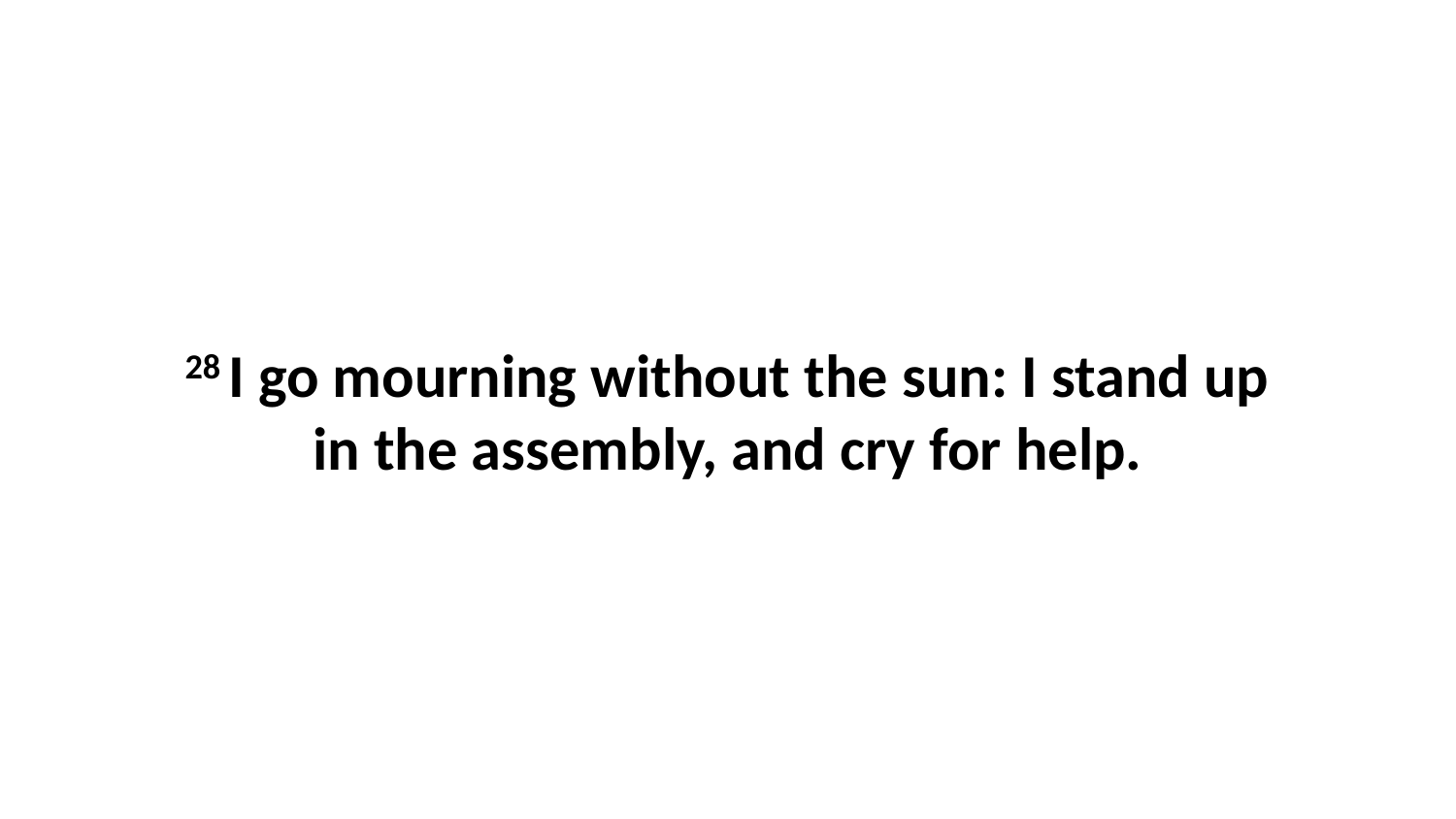

28 I go mourning without the sun: I stand up in the assembly, and cry for help.